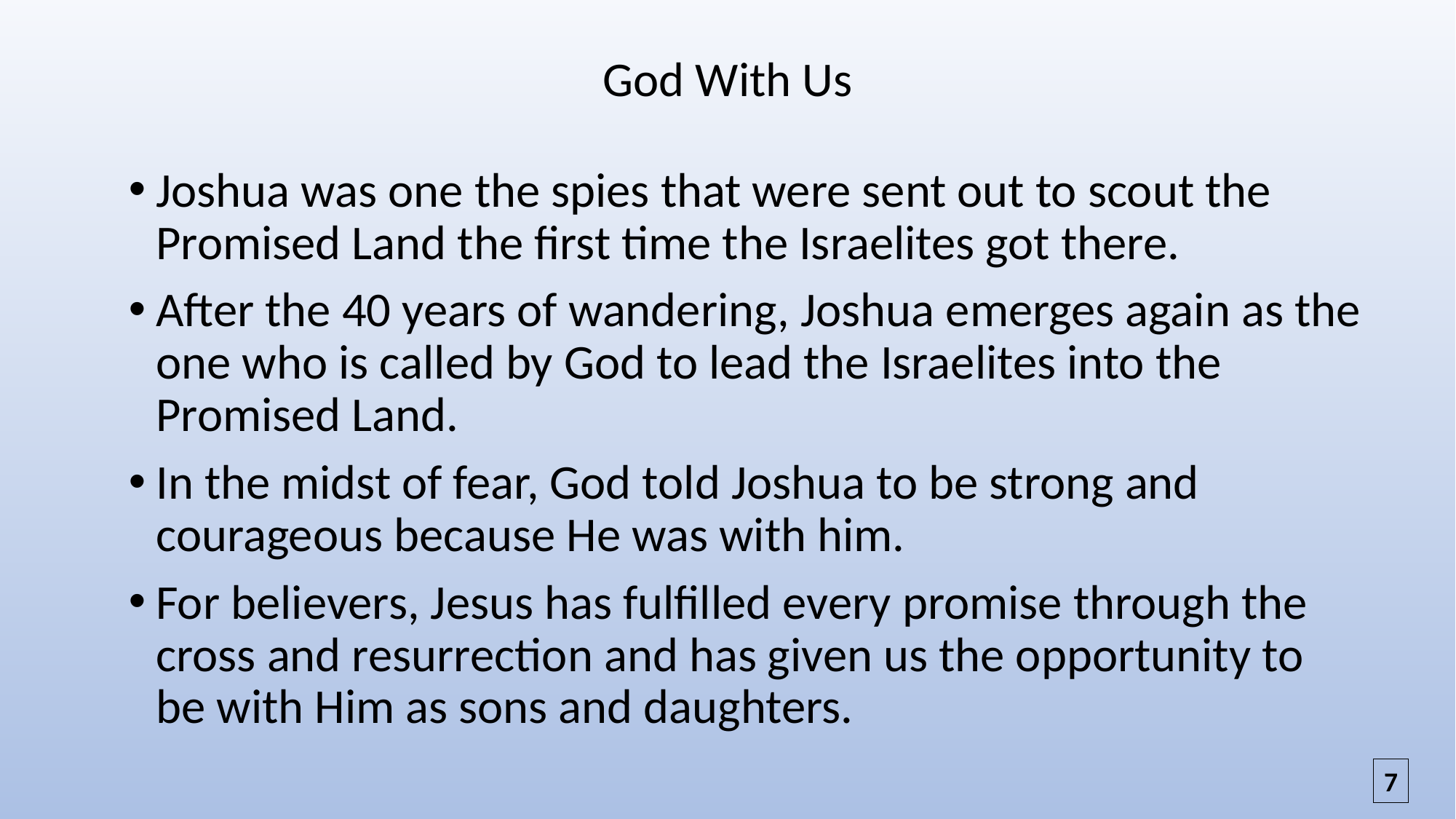

# God With Us
Joshua was one the spies that were sent out to scout the Promised Land the first time the Israelites got there.
After the 40 years of wandering, Joshua emerges again as the one who is called by God to lead the Israelites into the Promised Land.
In the midst of fear, God told Joshua to be strong and courageous because He was with him.
For believers, Jesus has fulfilled every promise through the cross and resurrection and has given us the opportunity to be with Him as sons and daughters.

7